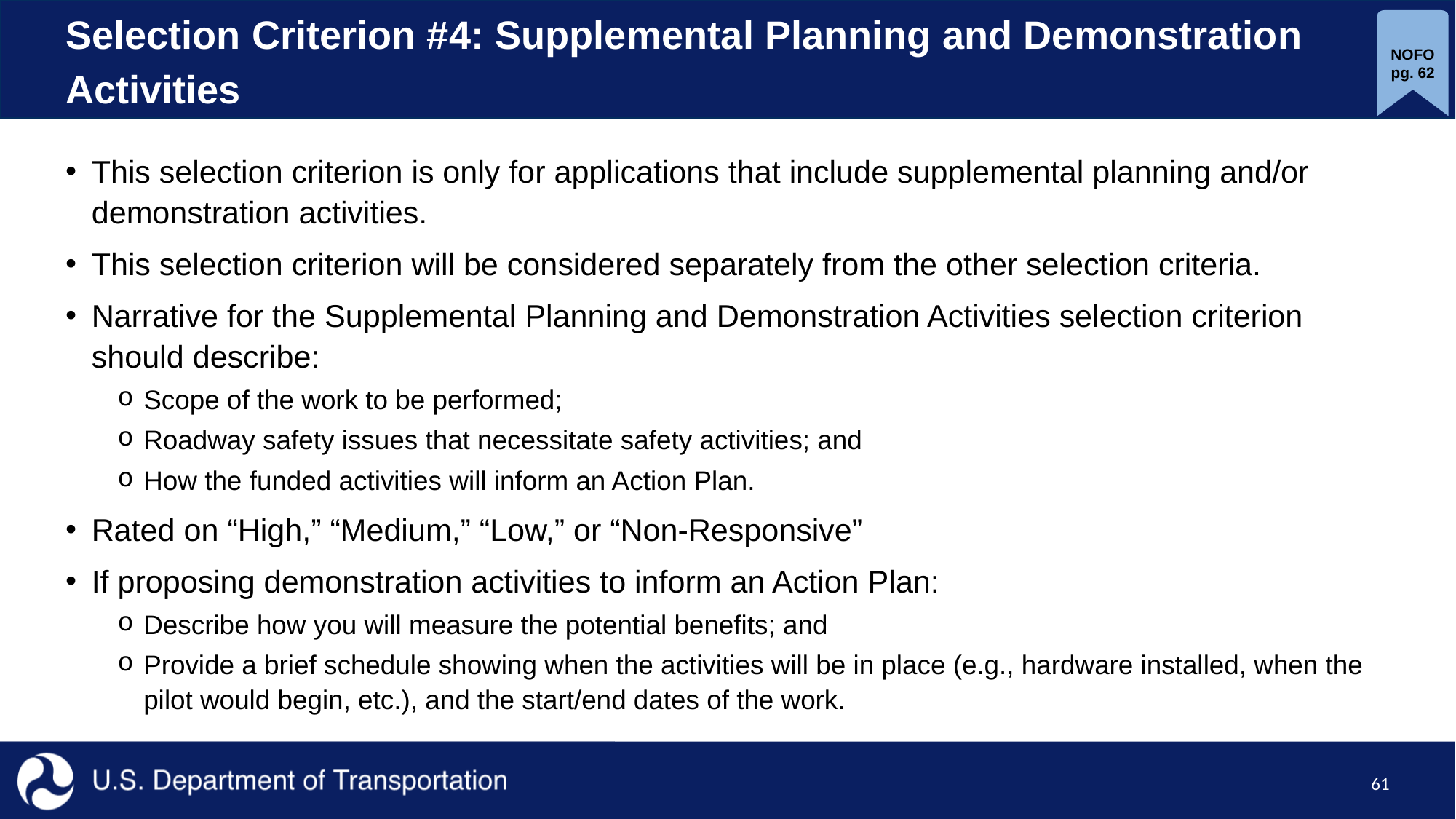

# Selection Criterion #4: Supplemental Planning and Demonstration Activities
NOFO pg. 62
This selection criterion is only for applications that include supplemental planning and/or demonstration activities.
This selection criterion will be considered separately from the other selection criteria.
Narrative for the Supplemental Planning and Demonstration Activities selection criterion should describe:
Scope of the work to be performed;
Roadway safety issues that necessitate safety activities; and
How the funded activities will inform an Action Plan.
Rated on “High,” “Medium,” “Low,” or “Non-Responsive”
If proposing demonstration activities to inform an Action Plan:
Describe how you will measure the potential benefits; and
Provide a brief schedule showing when the activities will be in place (e.g., hardware installed, when the pilot would begin, etc.), and the start/end dates of the work.